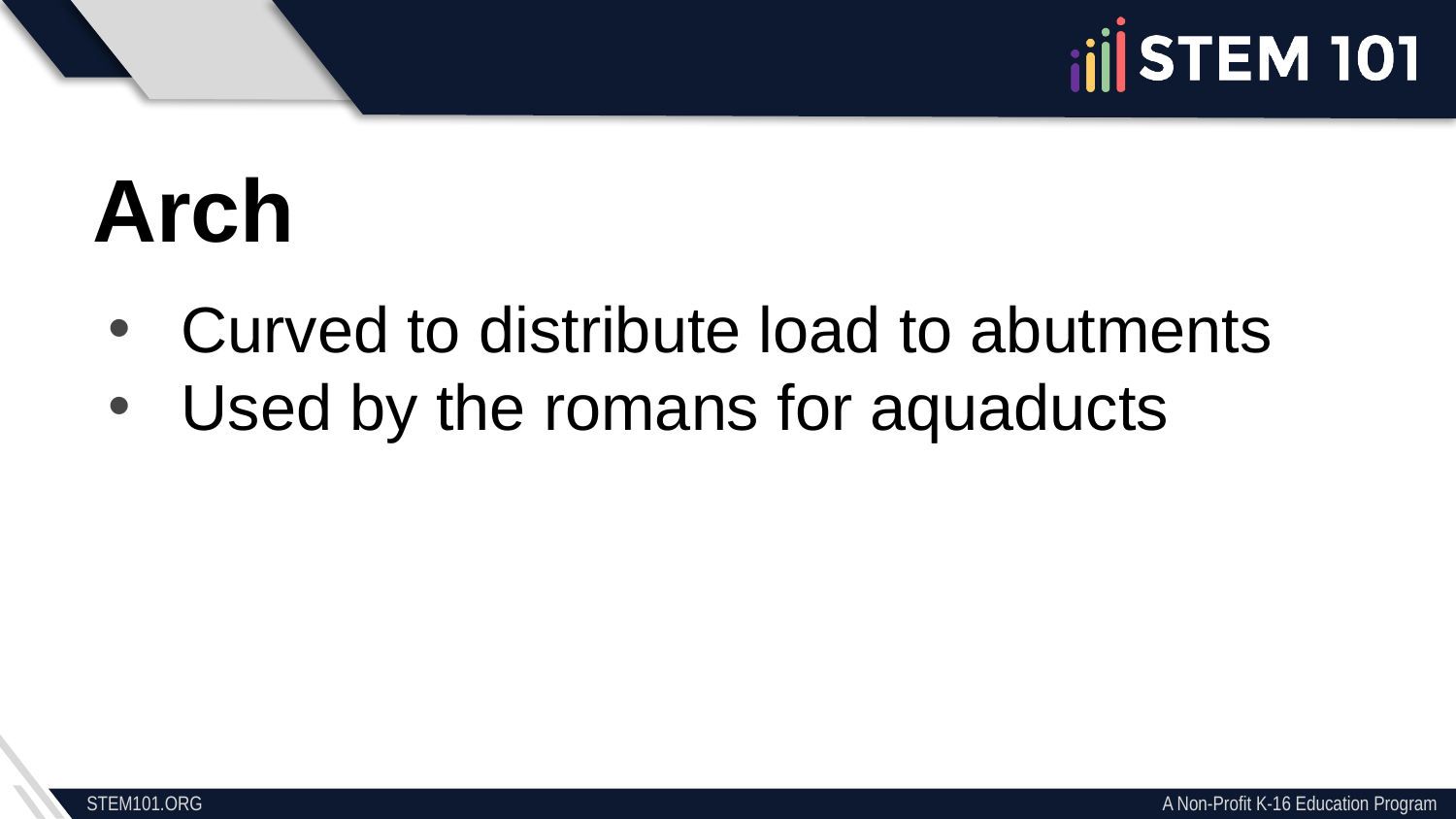

Arch
Curved to distribute load to abutments
Used by the romans for aquaducts